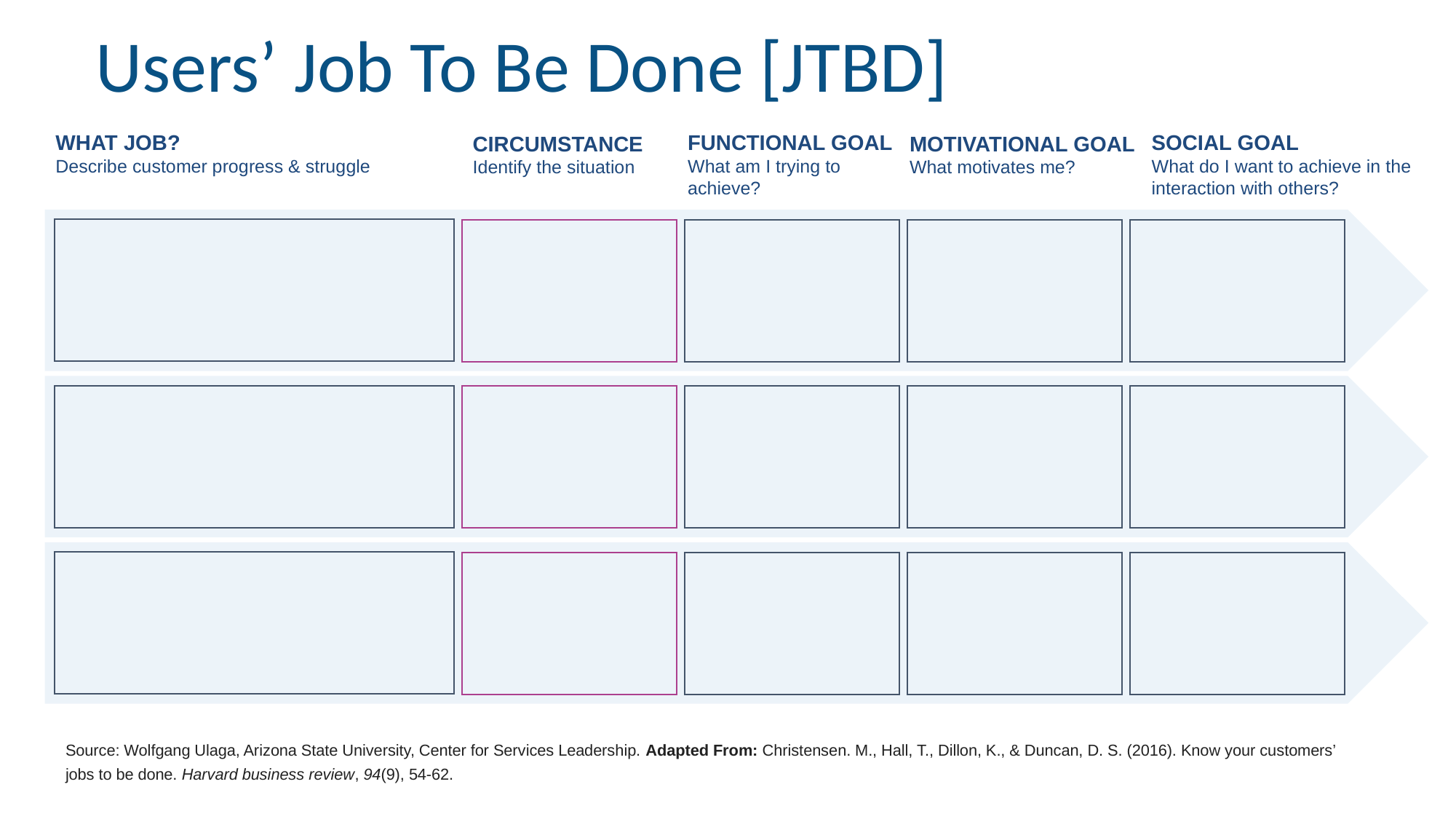

# Users’ Job To Be Done [JTBD]
What Job?
Describe customer progress & struggle
Functional Goal
What am I trying to
achieve?
Social Goal
What do I want to achieve in the interaction with others?
Circumstance
Identify the situation
Motivational Goal
What motivates me?

Source: Wolfgang Ulaga, Arizona State University, Center for Services Leadership. Adapted From: Christensen. M., Hall, T., Dillon, K., & Duncan, D. S. (2016). Know your customers’ jobs to be done. Harvard business review, 94(9), 54-62.